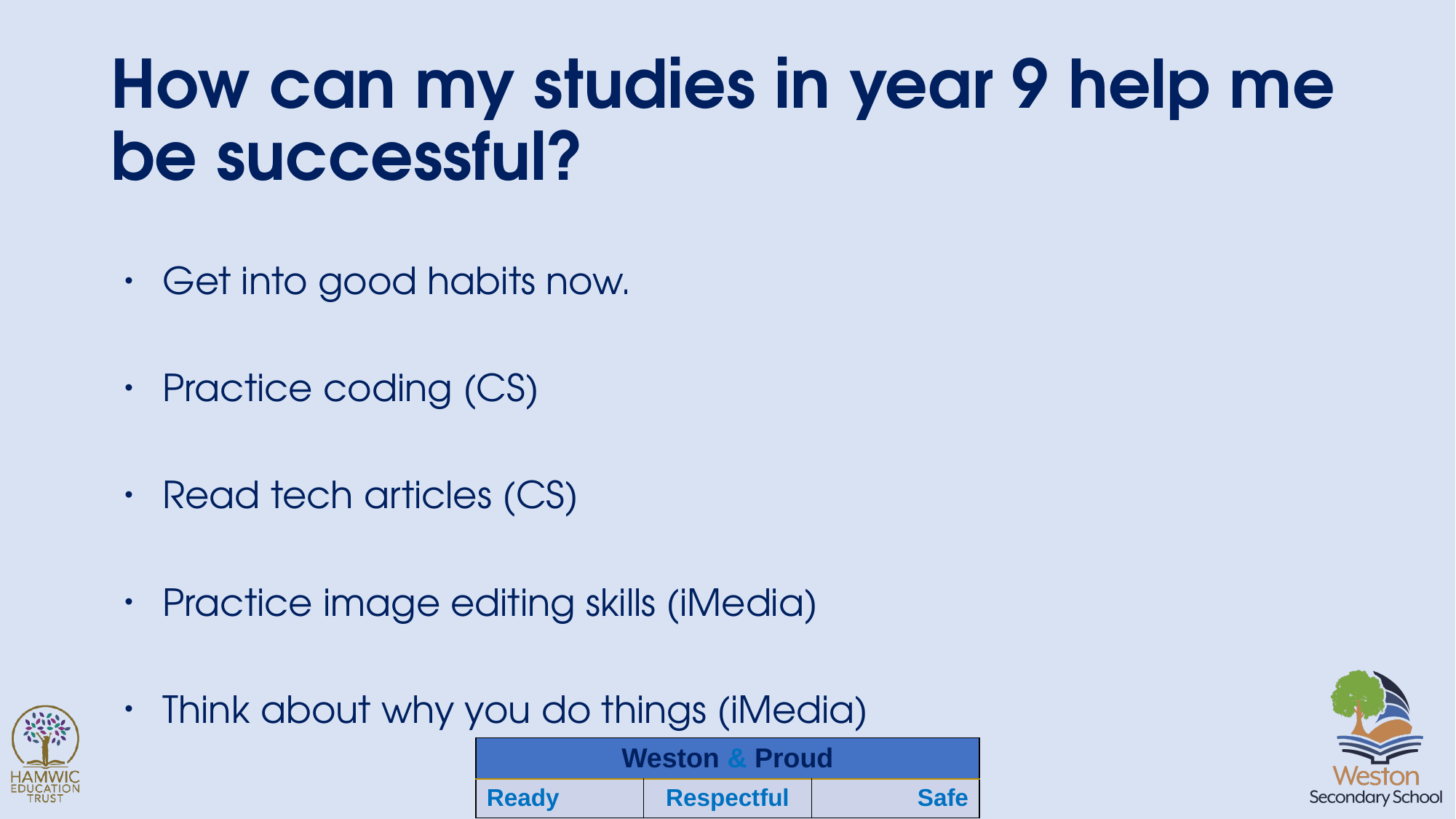

# How can my studies in year 9 help me be successful?
Get into good habits now.

Practice coding (CS)

Read tech articles (CS)

Practice image editing skills (iMedia)

Think about why you do things (iMedia)